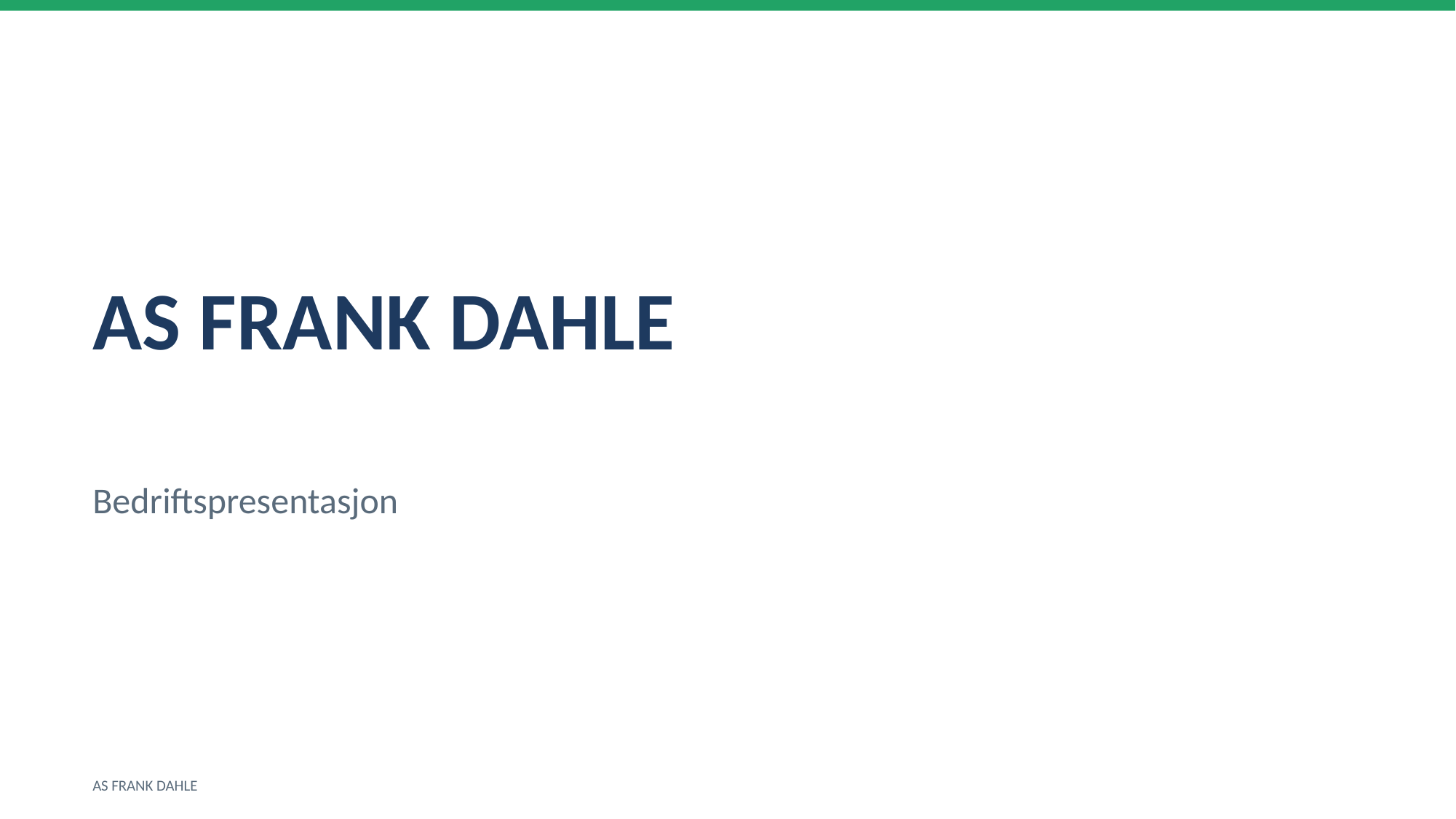

AS FRANK DAHLE
Bedriftspresentasjon
AS FRANK DAHLE